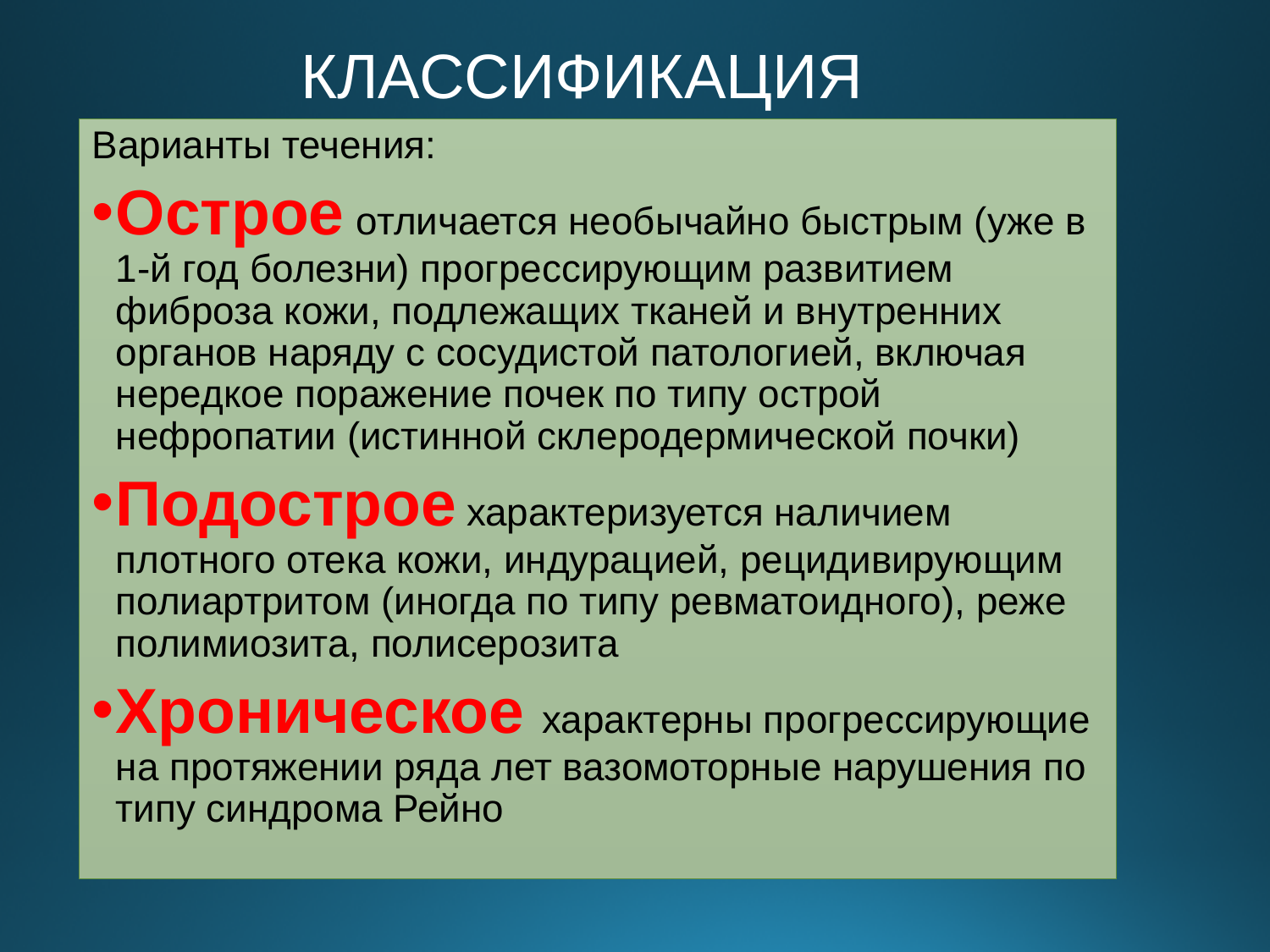

# КЛАССИФИКАЦИЯ
Варианты течения:
Острое отличается необычайно быстрым (уже в 1-й год болезни) прогрессирующим развитием фиброза кожи, подлежащих тканей и внутренних органов наряду с сосудистой патологией, включая нередкое поражение почек по типу острой нефропатии (истинной склеродермической почки)
Подострое характеризуется наличием плотного отека кожи, индурацией, рецидивирующим полиартритом (иногда по типу ревматоидного), реже полимиозита, полисерозита
Хроническое характерны прогрессирующие на протяжении ряда лет вазомоторные нарушения по типу синдрома Рейно